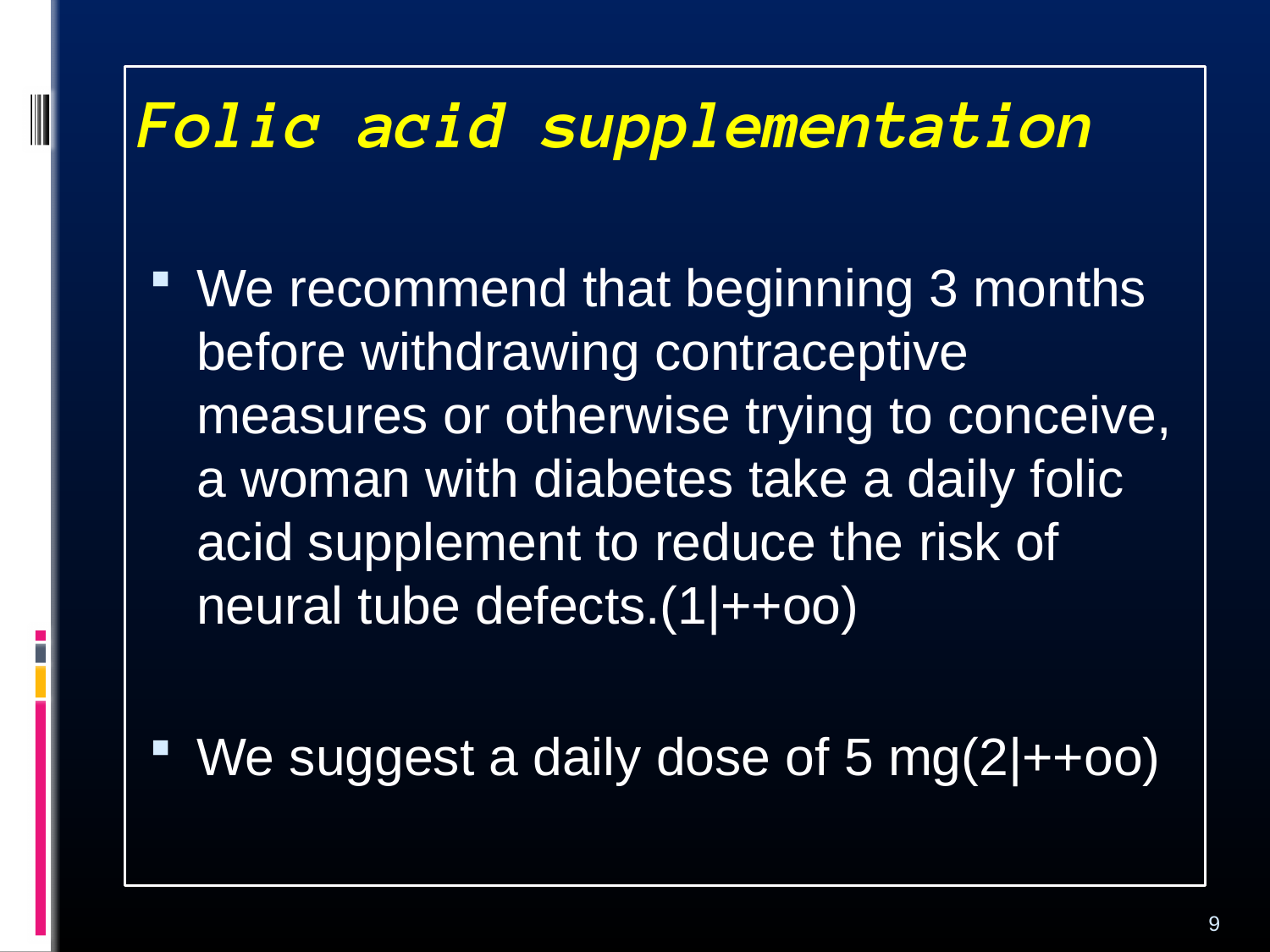

# Folic acid supplementation
We recommend that beginning 3 months before withdrawing contraceptive measures or otherwise trying to conceive, a woman with diabetes take a daily folic acid supplement to reduce the risk of neural tube defects.(1|++oo)

We suggest a daily dose of 5 mg(2|++oo)
9